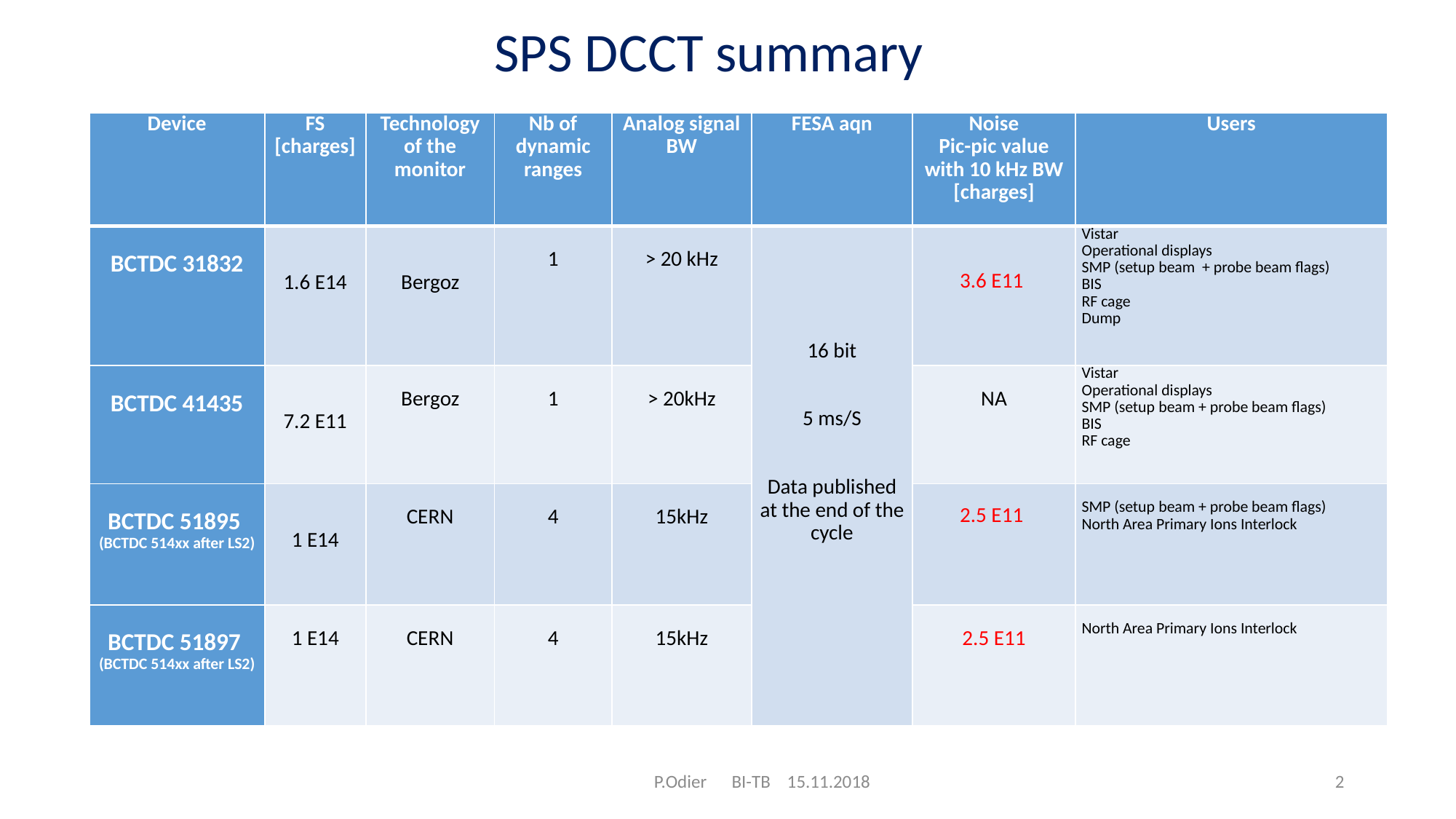

# SPS DCCT summary
| Device | FS [charges] | Technology of the monitor | Nb of dynamic ranges | Analog signal BW | FESA aqn | Noise Pic-pic value with 10 kHz BW [charges] | Users |
| --- | --- | --- | --- | --- | --- | --- | --- |
| BCTDC 31832 | 1.6 E14 | Bergoz | 1 | > 20 kHz | 16 bit 5 ms/S     Data published at the end of the cycle | 3.6 E11 | Vistar Operational displays SMP (setup beam + probe beam flags) BIS RF cage Dump |
| BCTDC 41435 | 7.2 E11 | Bergoz | 1 | > 20kHz |  | NA | Vistar Operational displays SMP (setup beam + probe beam flags) BIS RF cage |
| BCTDC 51895  (BCTDC 514xx after LS2) | 1 E14 | CERN | 4 | 15kHz |  | 2.5 E11 | SMP (setup beam + probe beam flags) North Area Primary Ions Interlock |
| BCTDC 51897  (BCTDC 514xx after LS2) | 1 E14 | CERN | 4 | 15kHz |  | 2.5 E11 | North Area Primary Ions Interlock |
P.Odier      BI-TB    15.11.2018
2